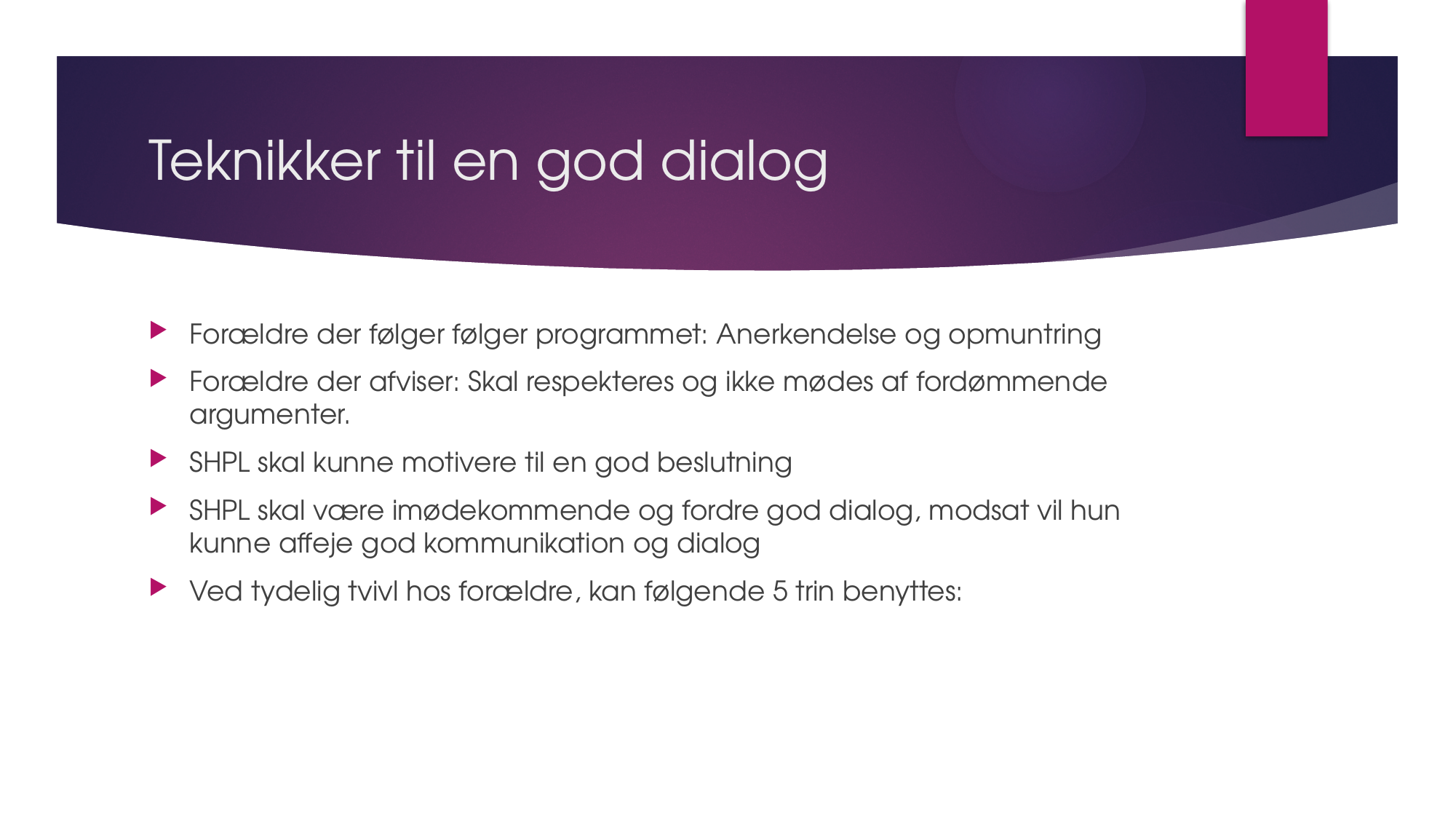

# Teknikker til en god dialog
Forældre der følger følger programmet: Anerkendelse og opmuntring
Forældre der afviser: Skal respekteres og ikke mødes af fordømmende argumenter.
SHPL skal kunne motivere til en god beslutning
SHPL skal være imødekommende og fordre god dialog, modsat vil hun kunne affeje god kommunikation og dialog
Ved tydelig tvivl hos forældre, kan følgende 5 trin benyttes: